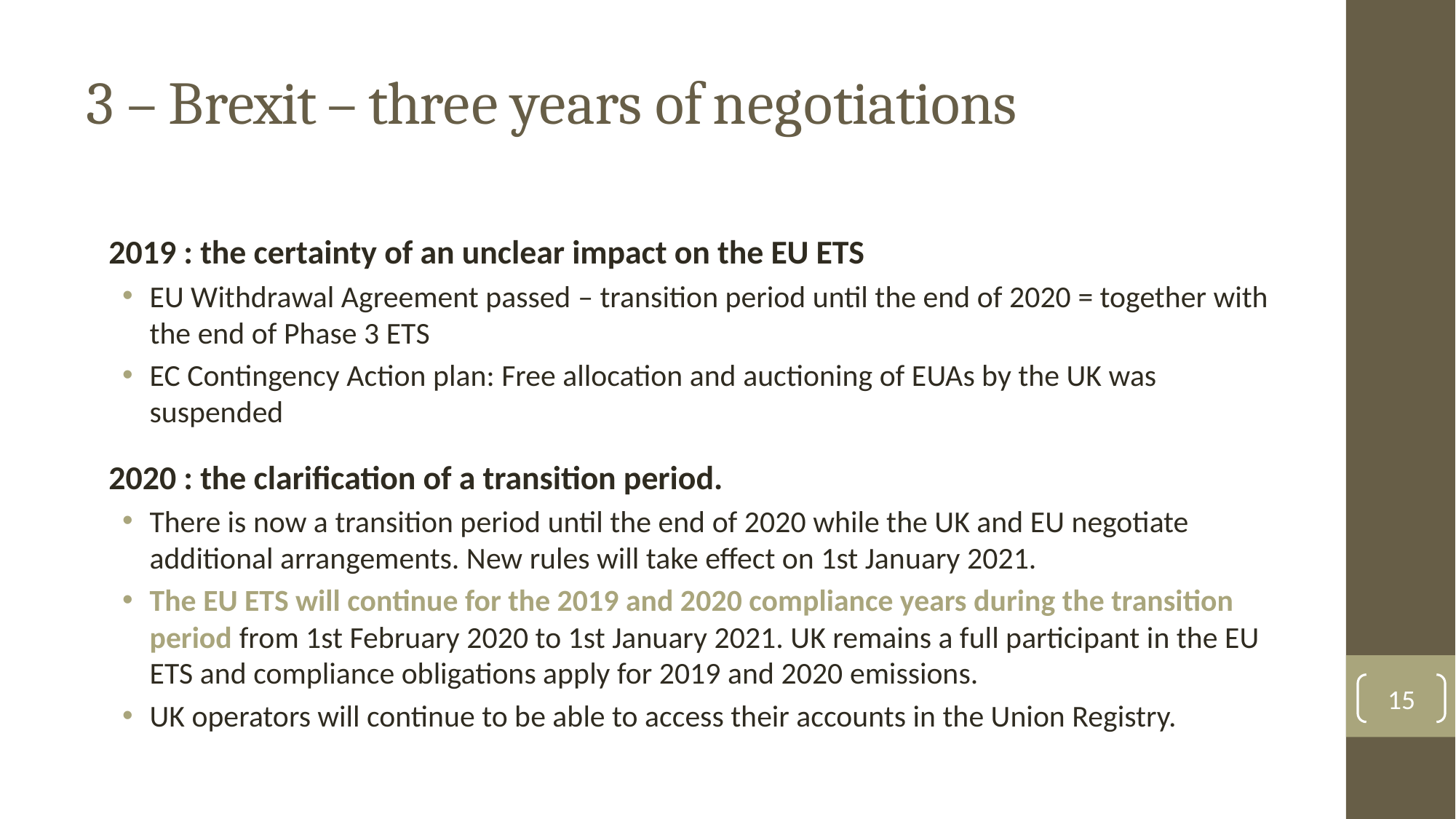

# 3 – Brexit – three years of negotiations
2019 : the certainty of an unclear impact on the EU ETS
EU Withdrawal Agreement passed – transition period until the end of 2020 = together with the end of Phase 3 ETS
EC Contingency Action plan: Free allocation and auctioning of EUAs by the UK was suspended
2020 : the clarification of a transition period.
There is now a transition period until the end of 2020 while the UK and EU negotiate additional arrangements. New rules will take effect on 1st January 2021.
The EU ETS will continue for the 2019 and 2020 compliance years during the transition period from 1st February 2020 to 1st January 2021. UK remains a full participant in the EU ETS and compliance obligations apply for 2019 and 2020 emissions.
UK operators will continue to be able to access their accounts in the Union Registry.

15